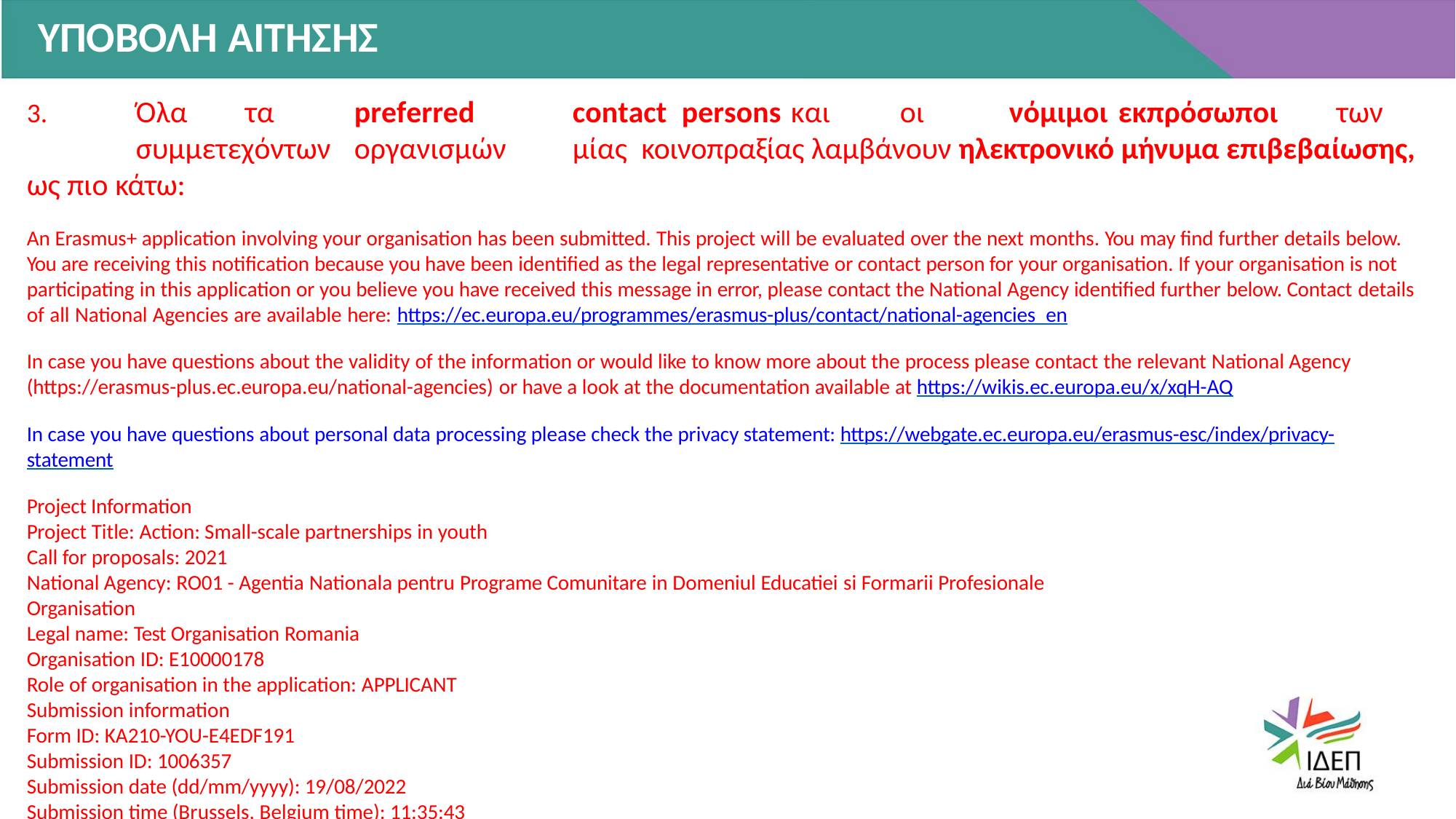

# ΥΠΟΒΟΛΗ ΑΙΤΗΣΗΣ
3.	Όλα	τα	preferred	contact	persons	και	οι	νόμιμοι	εκπρόσωποι	των	συμμετεχόντων	οργανισμών	μίας  κοινοπραξίας λαμβάνουν ηλεκτρονικό μήνυμα επιβεβαίωσης, ως πιο κάτω:
An Erasmus+ application involving your organisation has been submitted. This project will be evaluated over the next months. You may find further details below.  You are receiving this notification because you have been identified as the legal representative or contact person for your organisation. If your organisation is not participating in this application or you believe you have received this message in error, please contact the National Agency identified further below. Contact details of all National Agencies are available here: https://ec.europa.eu/programmes/erasmus-plus/contact/national-agencies_en

In case you have questions about the validity of the information or would like to know more about the process please contact the relevant National Agency  (https://erasmus-plus.ec.europa.eu/national-agencies) or have a look at the documentation available at https://wikis.ec.europa.eu/x/xqH-AQ

In case you have questions about personal data processing please check the privacy statement: https://webgate.ec.europa.eu/erasmus-esc/index/privacy-
statement

Project Information
Project Title: Action: Small-scale partnerships in youth
Call for proposals: 2021
National Agency: RO01 - Agentia Nationala pentru Programe Comunitare in Domeniul Educatiei si Formarii Profesionale  Organisation
Legal name: Test Organisation Romania  Organisation ID: E10000178
Role of organisation in the application: APPLICANT
Submission information
Form ID: KA210-YOU-E4EDF191
Submission ID: 1006357
Submission date (dd/mm/yyyy): 19/08/2022  Submission time (Brussels, Belgium time): 11:35:43